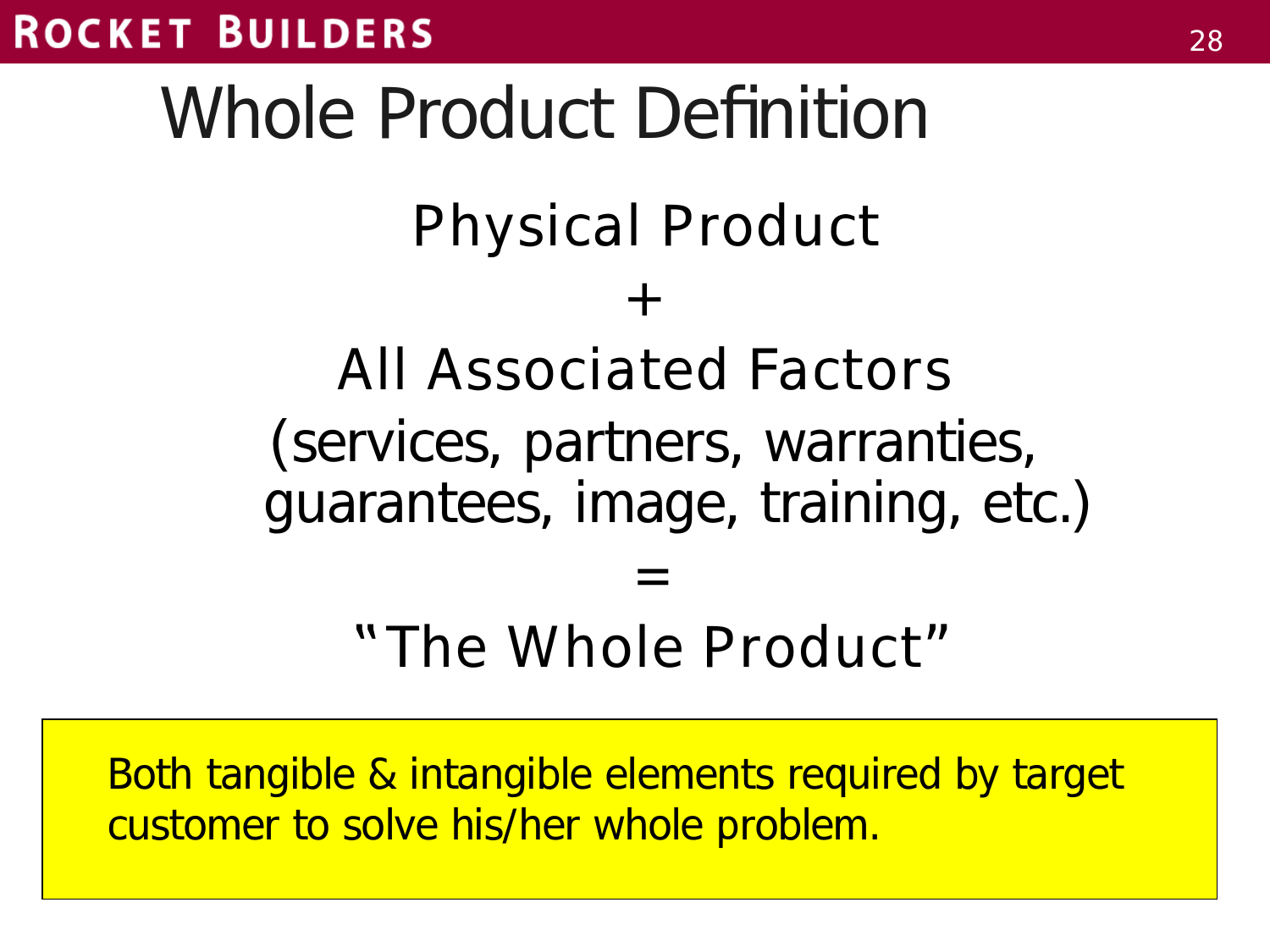

# Whole Product Definition
28
Physical Product
+
All Associated Factors
(services, partners, warranties, guarantees, image, training, etc.)
=
“The Whole Product”

Both tangible & intangible elements required by target customer to solve his/her whole problem.